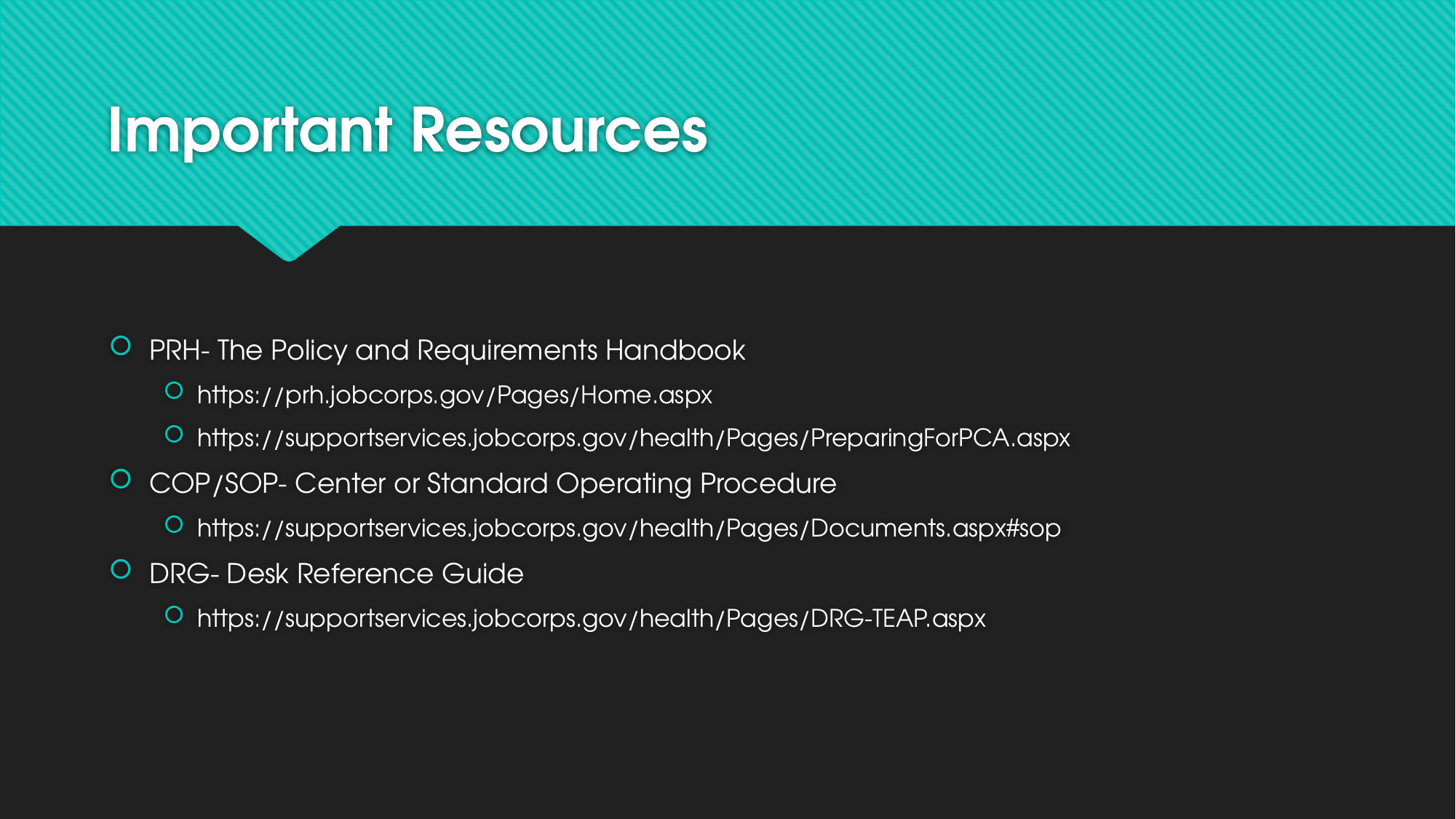

# Important Resources
PRH- The Policy and Requirements Handbook
https://prh.jobcorps.gov/Pages/Home.aspx
https://supportservices.jobcorps.gov/health/Pages/PreparingForPCA.aspx
COP/SOP- Center or Standard Operating Procedure
https://supportservices.jobcorps.gov/health/Pages/Documents.aspx#sop
DRG- Desk Reference Guide
https://supportservices.jobcorps.gov/health/Pages/DRG-TEAP.aspx